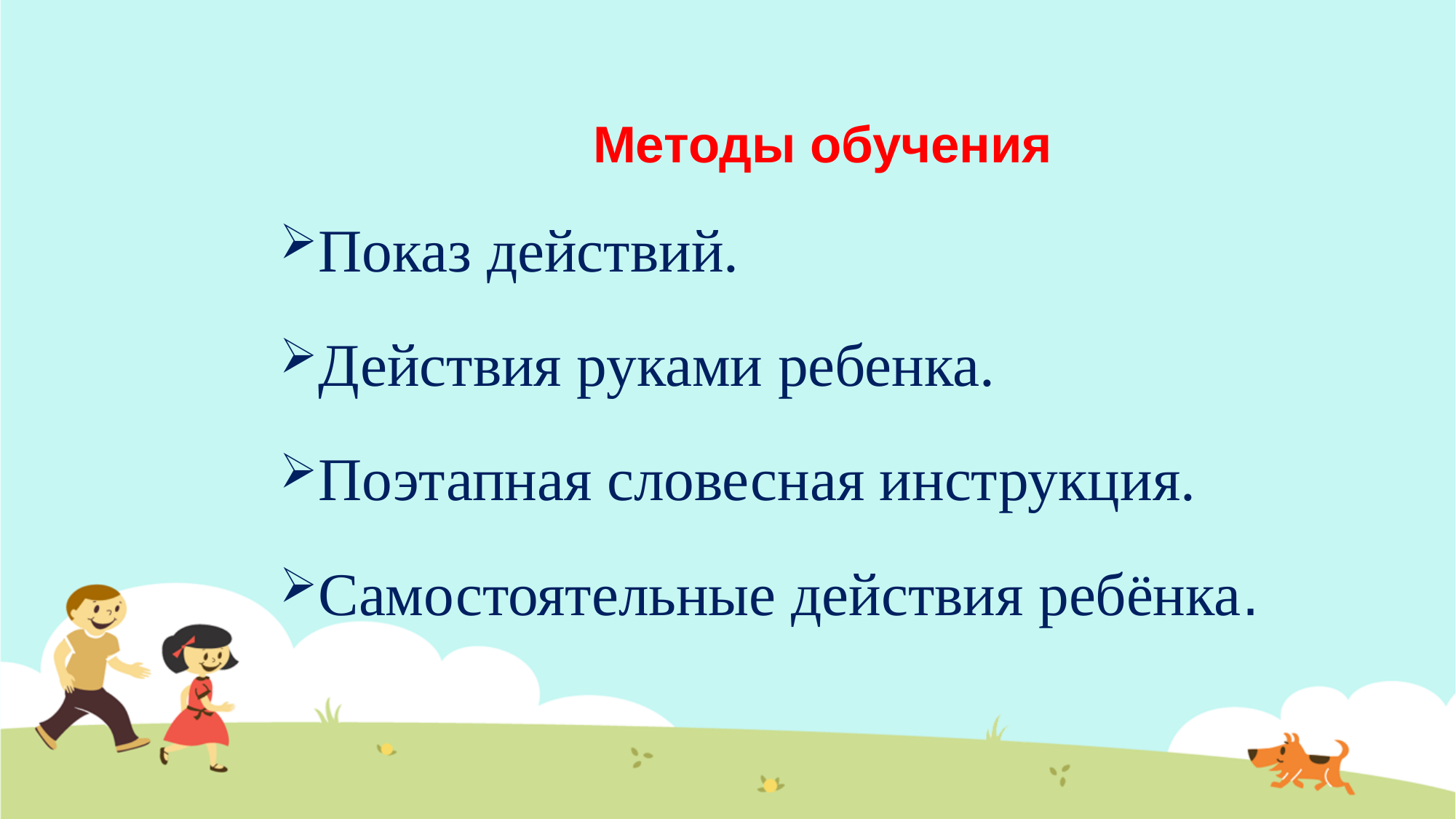

# Методы обучения
Показ действий.
Действия руками ребенка.
Поэтапная словесная инструкция.
Самостоятельные действия ребёнка.